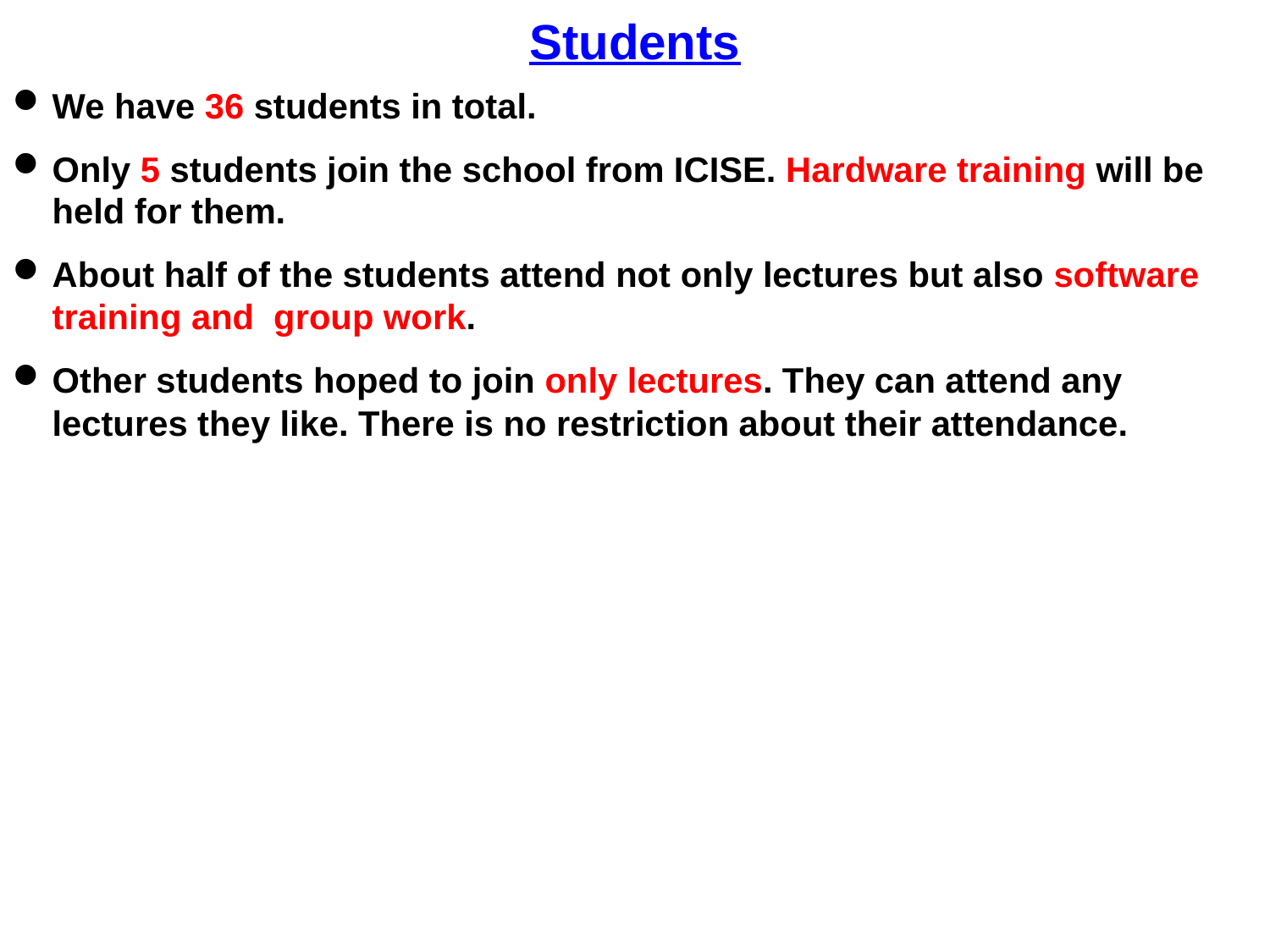

Students
We have 36 students in total.
Only 5 students join the school from ICISE. Hardware training will be held for them.
About half of the students attend not only lectures but also software training and  group work.
Other students hoped to join only lectures. They can attend any lectures they like. There is no restriction about their attendance.